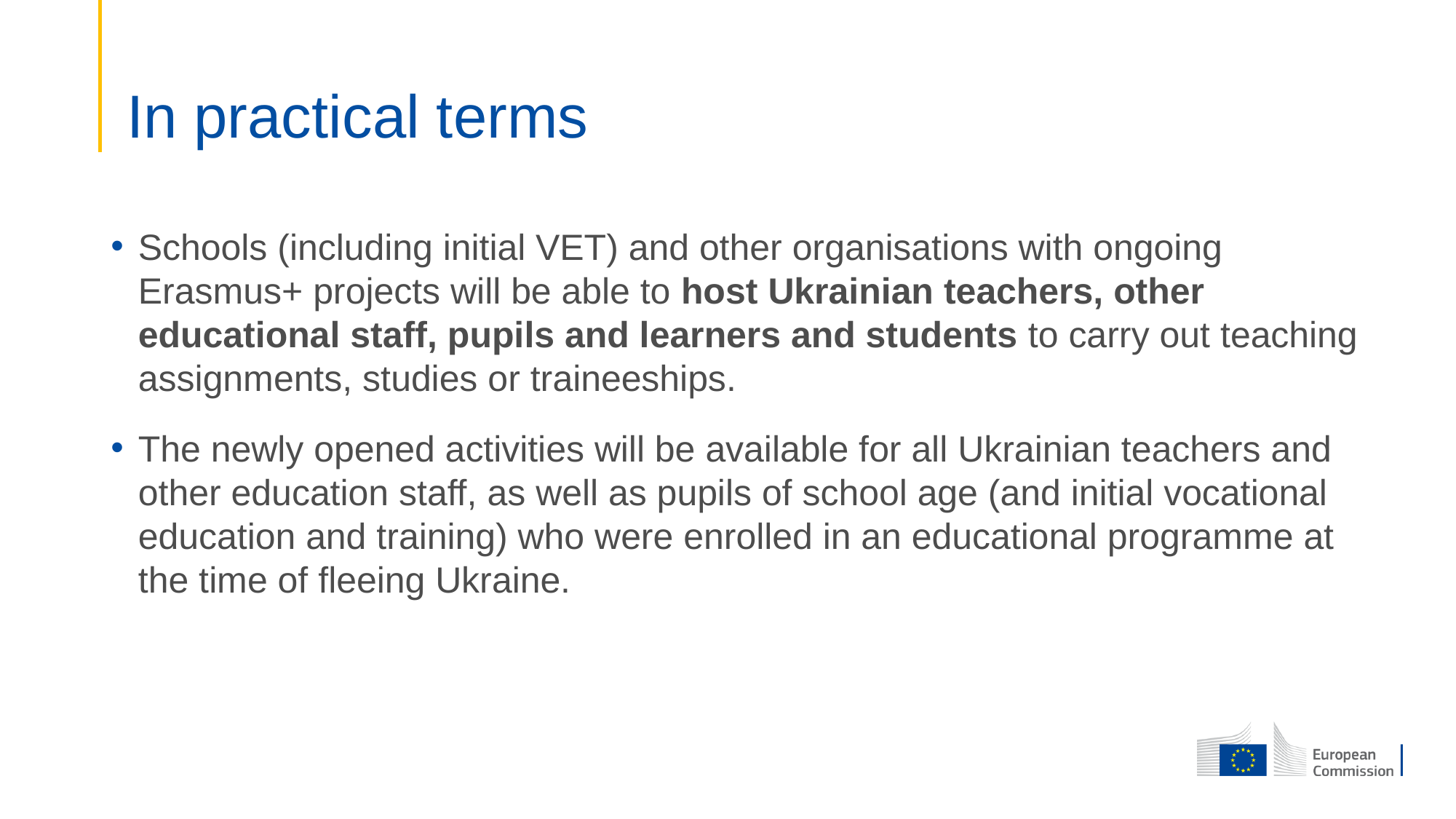

# In practical terms
Schools (including initial VET) and other organisations with ongoing Erasmus+ projects will be able to host Ukrainian teachers, other educational staff, pupils and learners and students to carry out teaching assignments, studies or traineeships.
The newly opened activities will be available for all Ukrainian teachers and other education staff, as well as pupils of school age (and initial vocational education and training) who were enrolled in an educational programme at the time of fleeing Ukraine.